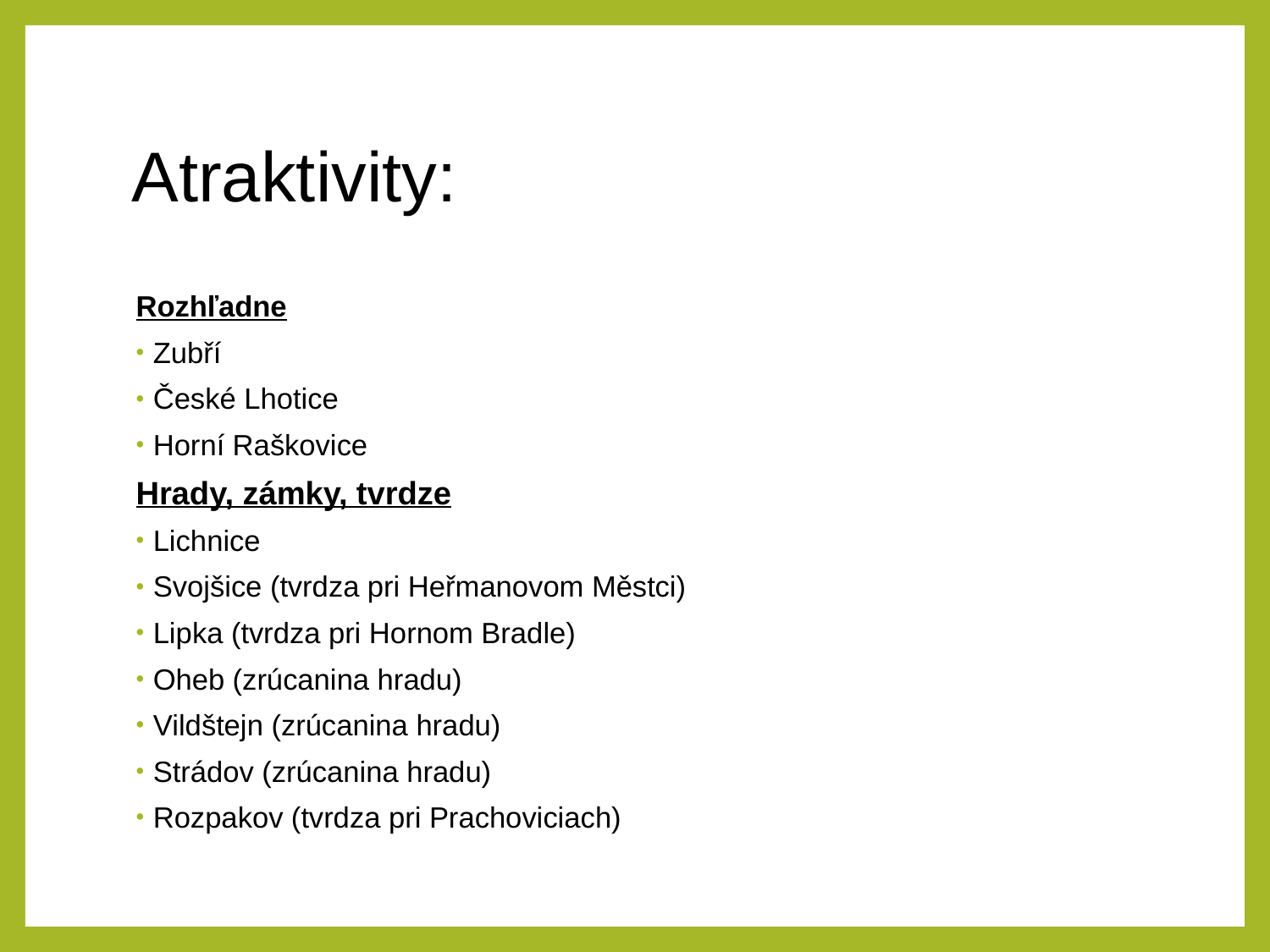

# Atraktivity:
Rozhľadne
Zubří
České Lhotice
Horní Raškovice
Hrady, zámky, tvrdze
Lichnice
Svojšice (tvrdza pri Heřmanovom Městci)
Lipka (tvrdza pri Hornom Bradle)
Oheb (zrúcanina hradu)
Vildštejn (zrúcanina hradu)
Strádov (zrúcanina hradu)
Rozpakov (tvrdza pri Prachoviciach)